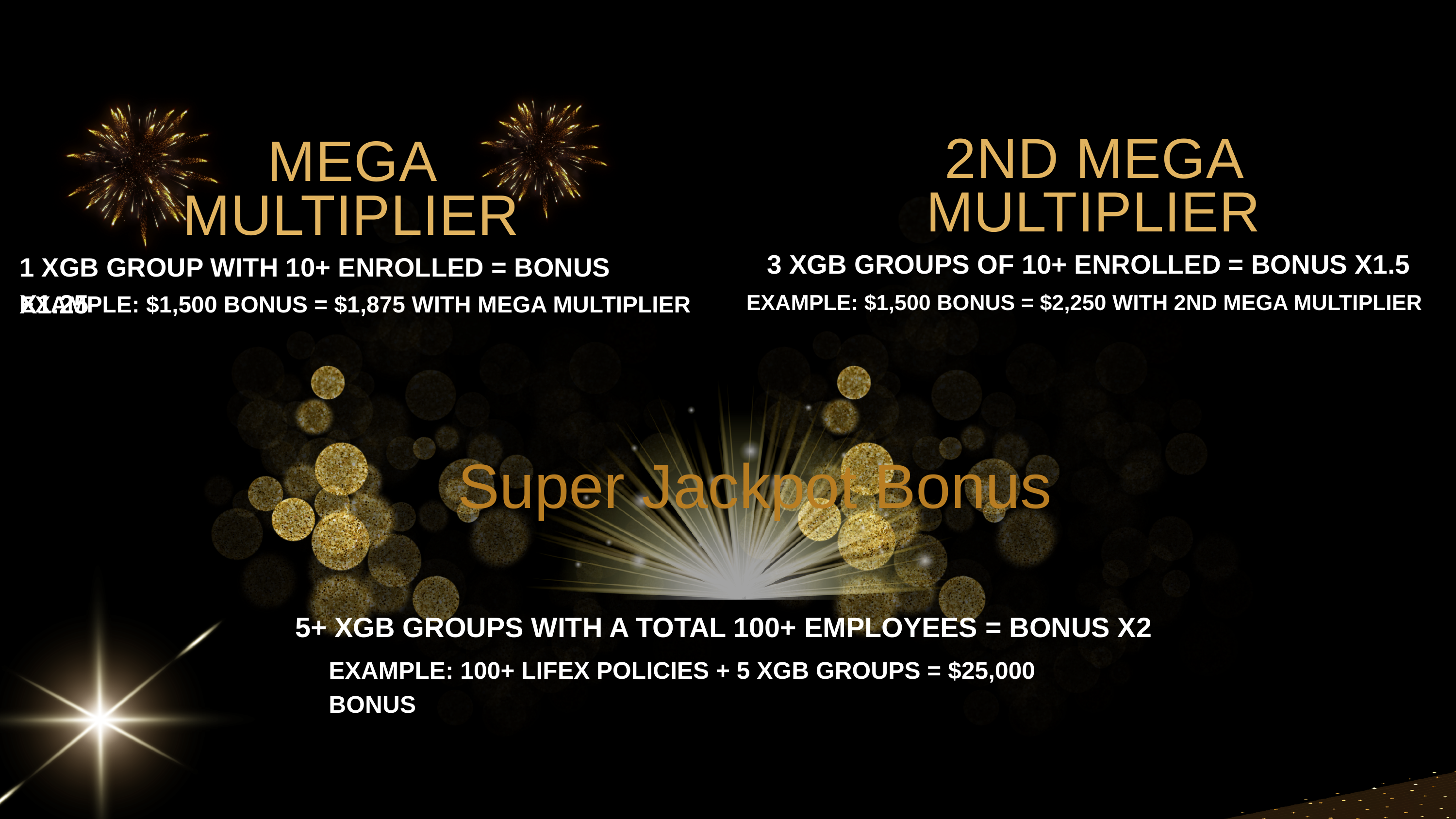

2ND MEGA MULTIPLIER
MEGA MULTIPLIER

3 XGB GROUPS OF 10+ ENROLLED = BONUS X1.5
1 XGB GROUP WITH 10+ ENROLLED = BONUS X1.25
EXAMPLE: $1,500 BONUS = $2,250 WITH 2ND MEGA MULTIPLIER
EXAMPLE: $1,500 BONUS = $1,875 WITH MEGA MULTIPLIER

Super Jackpot Bonus

5+ XGB GROUPS WITH A TOTAL 100+ EMPLOYEES = BONUS X2
EXAMPLE: 100+ LIFEX POLICIES + 5 XGB GROUPS = $25,000 BONUS